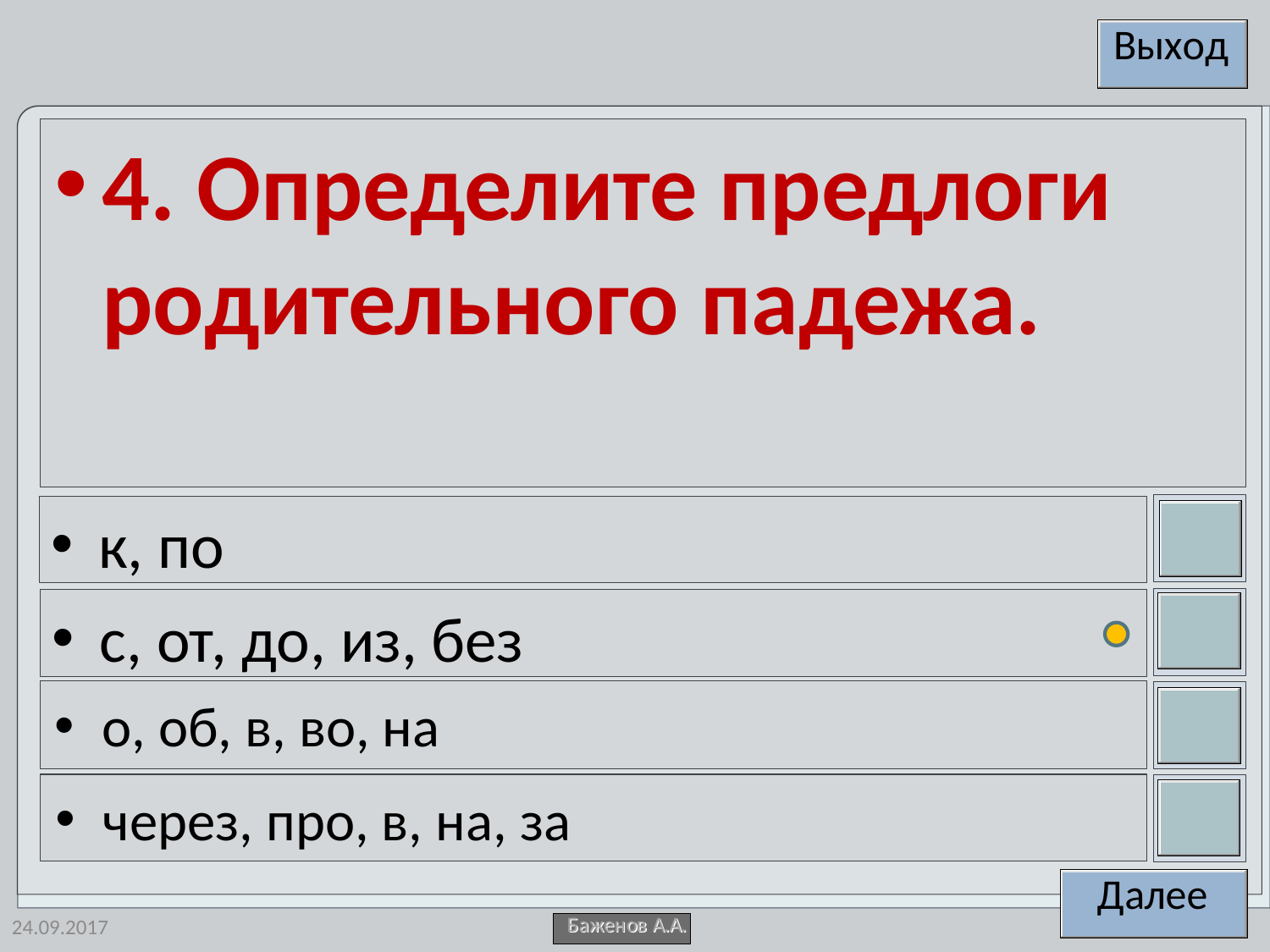

4. Определите предлоги родительного падежа.
к, по
с, от, до, из, без
о, об, в, во, на
через, про, в, на, за

24.09.2017